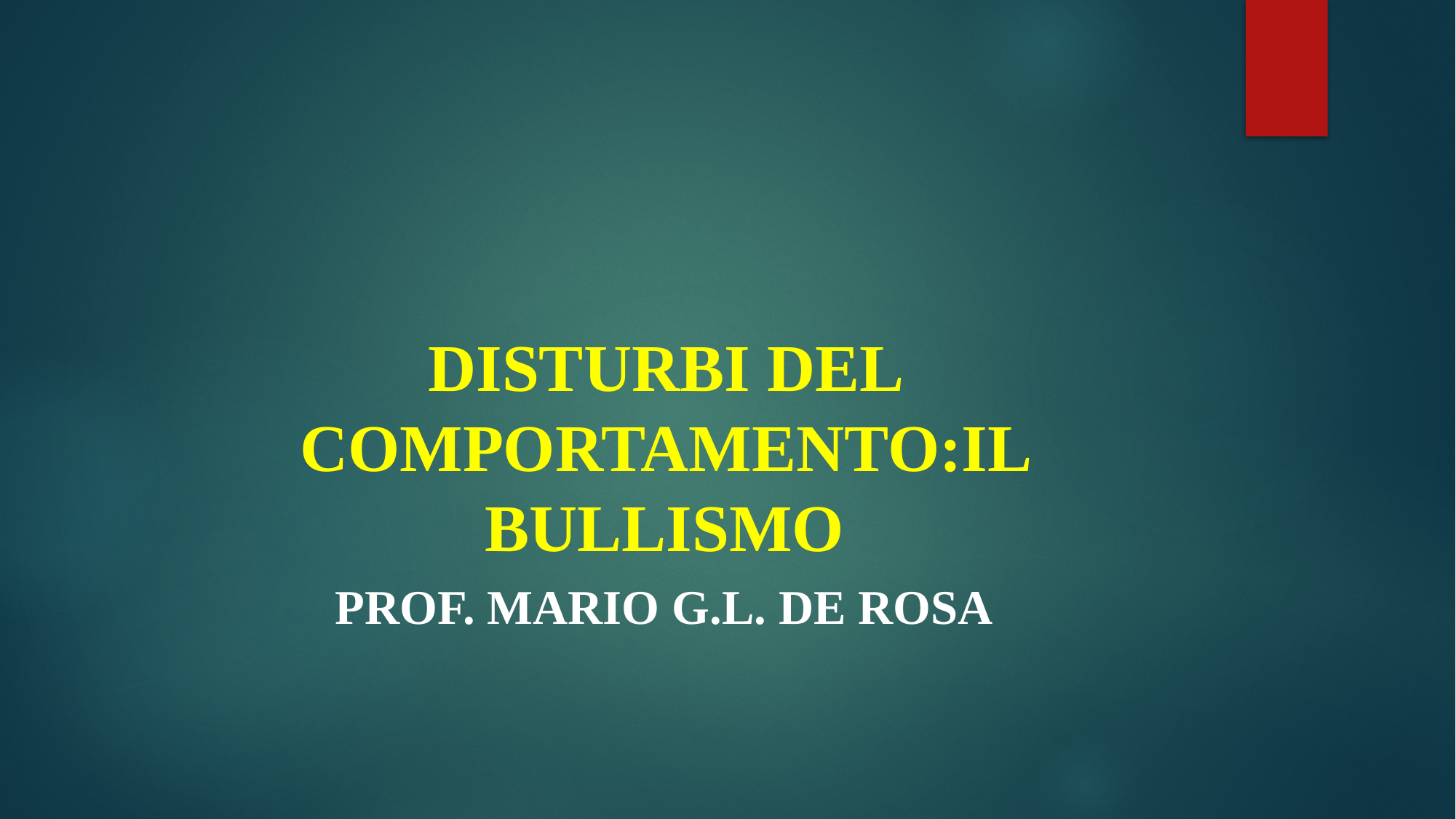

# DISTURBI DEL COMPORTAMENTO:IL BULLISMO
PROF. MARIO G.L. DE Rosa